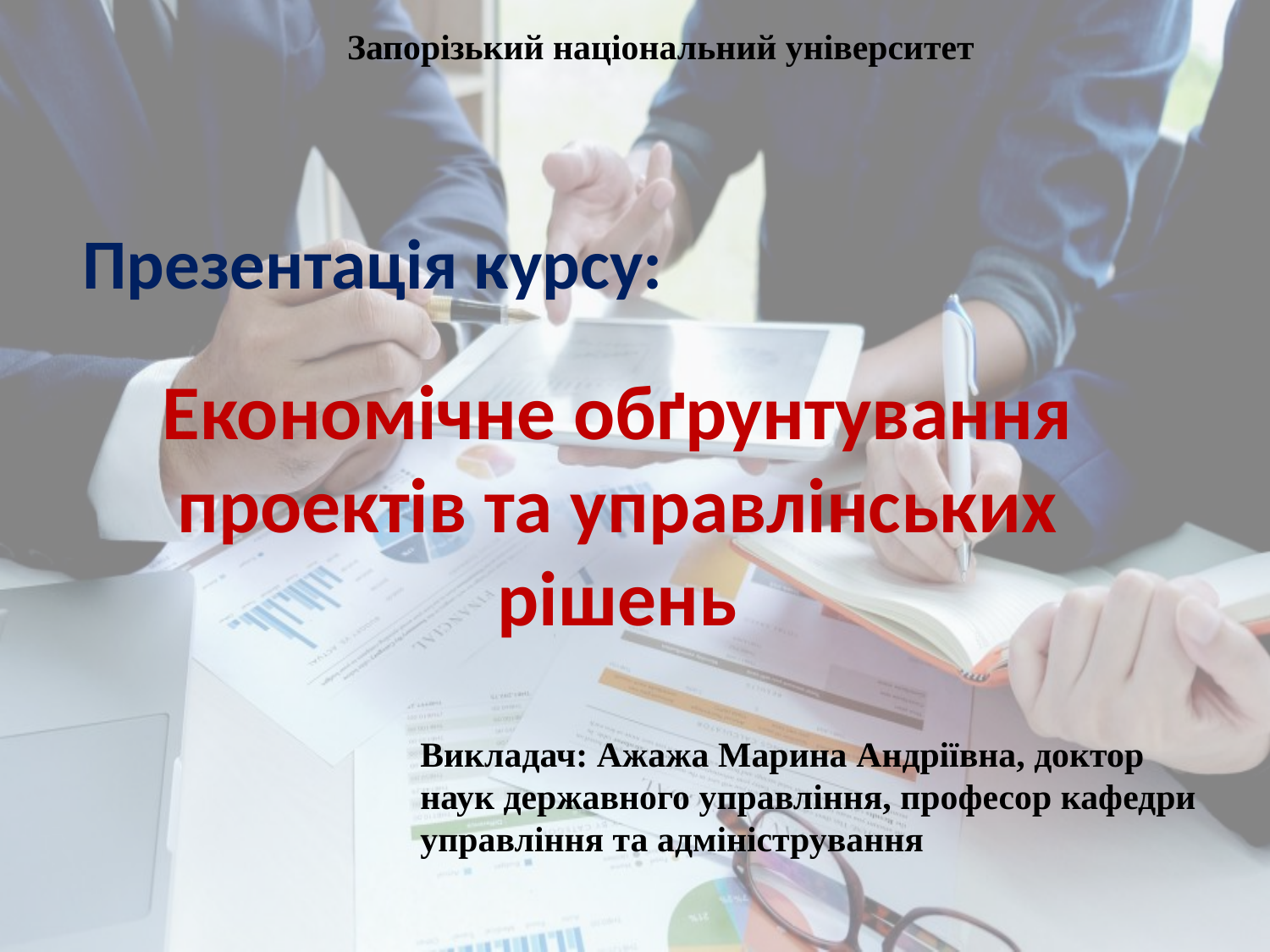

Запорізький національний університет
Презентація курсу:
Економічне обґрунтування проектів та управлінських рішень
Викладач: Ажажа Марина Андріївна, доктор наук державного управління, професор кафедри управління та адміністрування